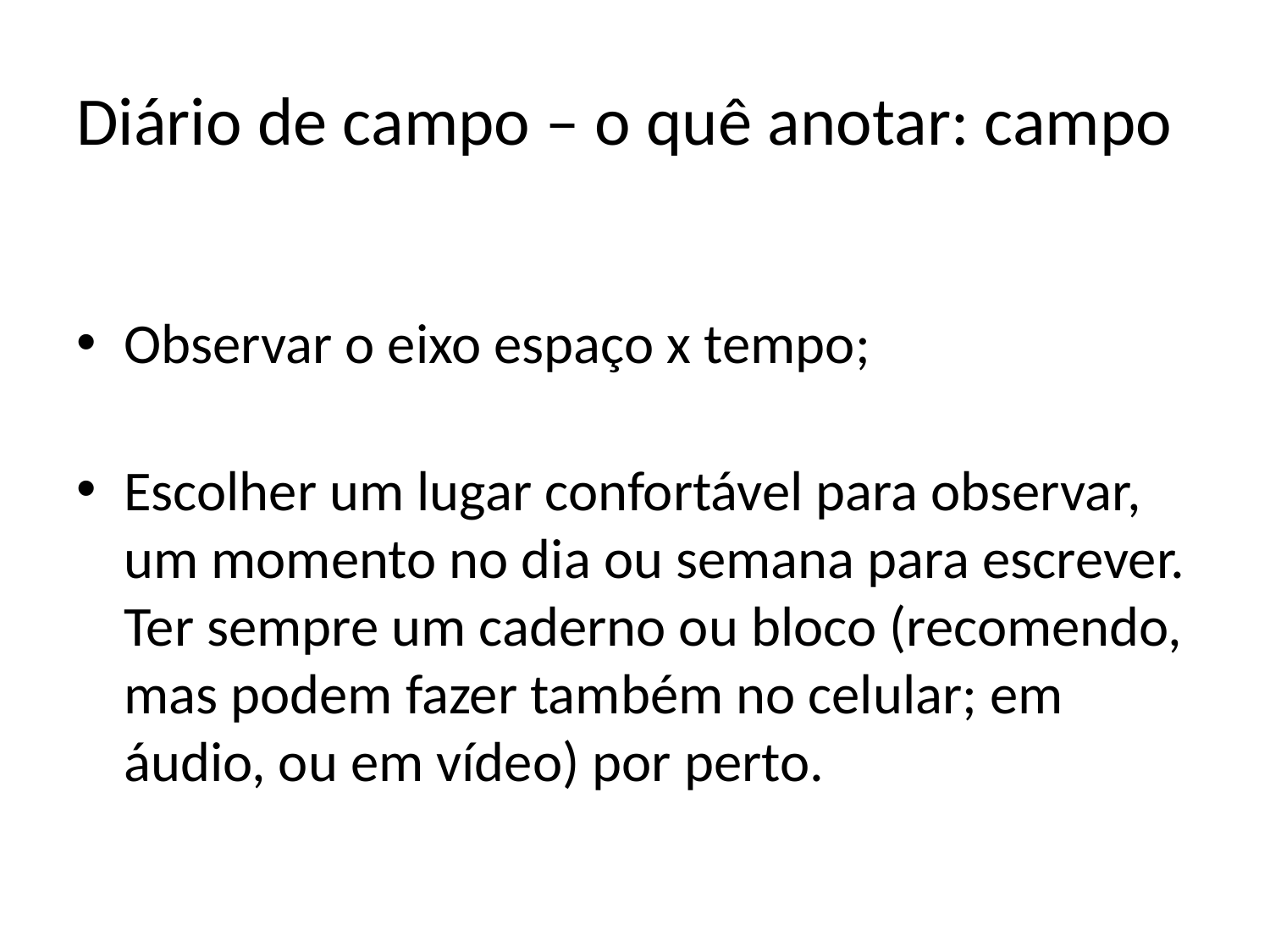

# Diário de campo – o quê anotar: campo

Observar o eixo espaço x tempo;
Escolher um lugar confortável para observar, um momento no dia ou semana para escrever. Ter sempre um caderno ou bloco (recomendo, mas podem fazer também no celular; em áudio, ou em vídeo) por perto.